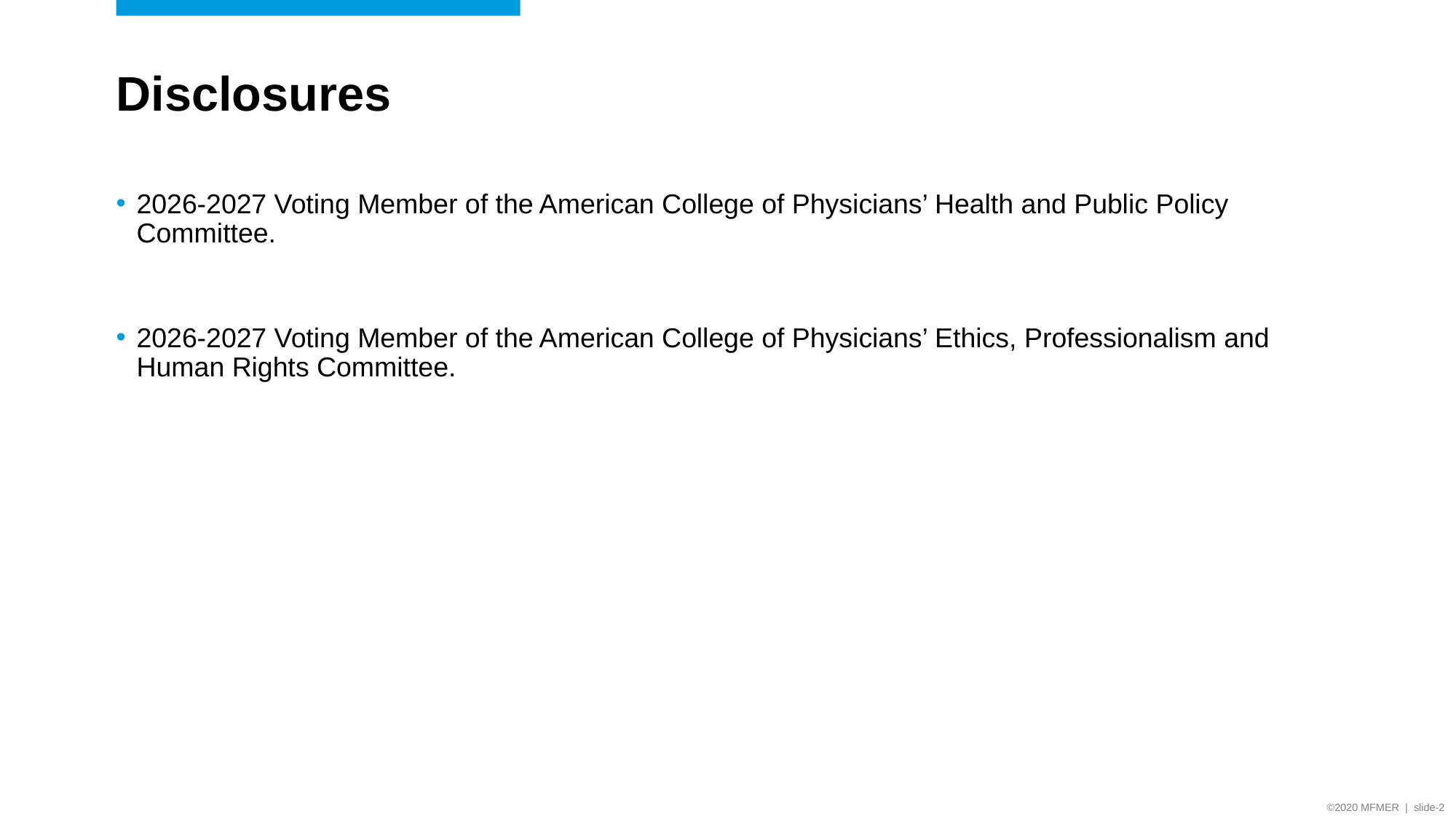

# Disclosures
2026-2027 Voting Member of the American College of Physicians’ Health and Public Policy Committee.

2026-2027 Voting Member of the American College of Physicians’ Ethics, Professionalism and Human Rights Committee.